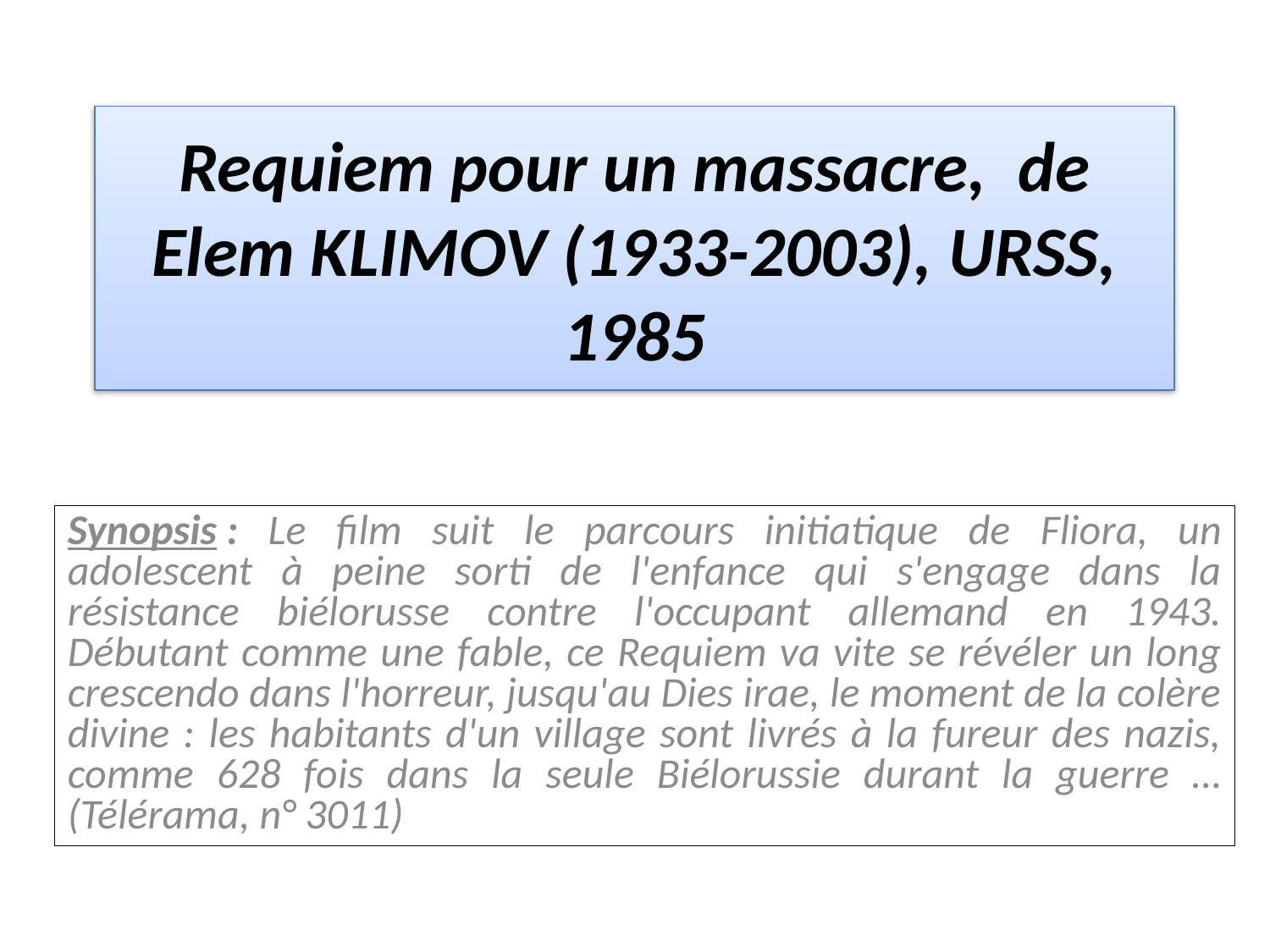

# Requiem pour un massacre,  de Elem KLIMOV (1933-2003), URSS, 1985
Synopsis : Le film suit le parcours initiatique de Fliora, un adolescent à peine sorti de l'enfance qui s'engage dans la résistance biélorusse contre l'occupant allemand en 1943. Débutant comme une fable, ce Requiem va vite se révéler un long crescendo dans l'horreur, jusqu'au Dies irae, le moment de la colère divine : les habitants d'un village sont livrés à la fureur des nazis, comme 628 fois dans la seule Biélorussie durant la guerre … (Télérama, n° 3011)